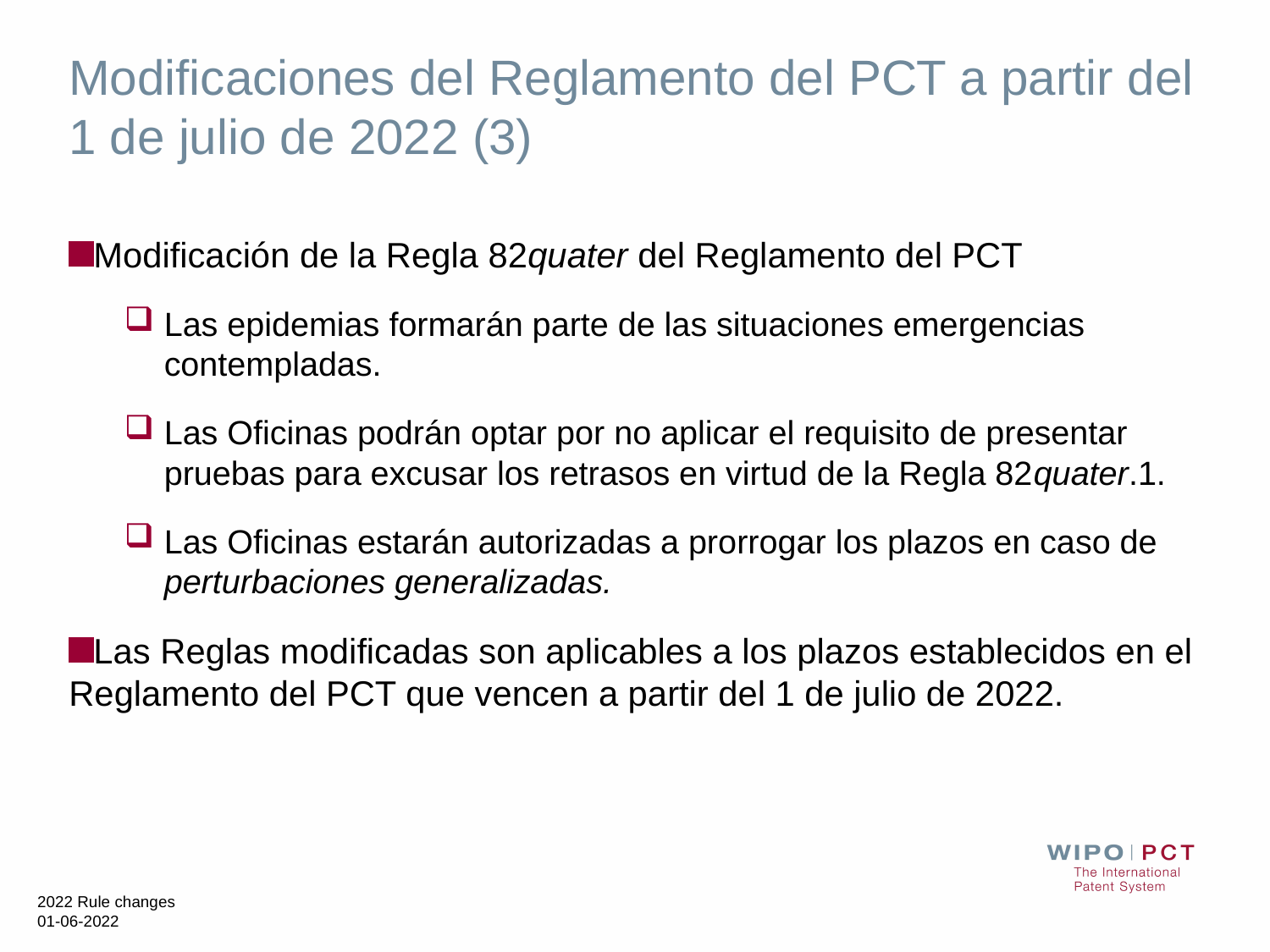

# Modificaciones del Reglamento del PCT a partir del 1 de julio de 2022 (3)
Modificación de la Regla 82quater del Reglamento del PCT
Las epidemias formarán parte de las situaciones emergencias contempladas.
Las Oficinas podrán optar por no aplicar el requisito de presentar pruebas para excusar los retrasos en virtud de la Regla 82quater.1.
Las Oficinas estarán autorizadas a prorrogar los plazos en caso de perturbaciones generalizadas.
Las Reglas modificadas son aplicables a los plazos establecidos en el Reglamento del PCT que vencen a partir del 1 de julio de 2022.